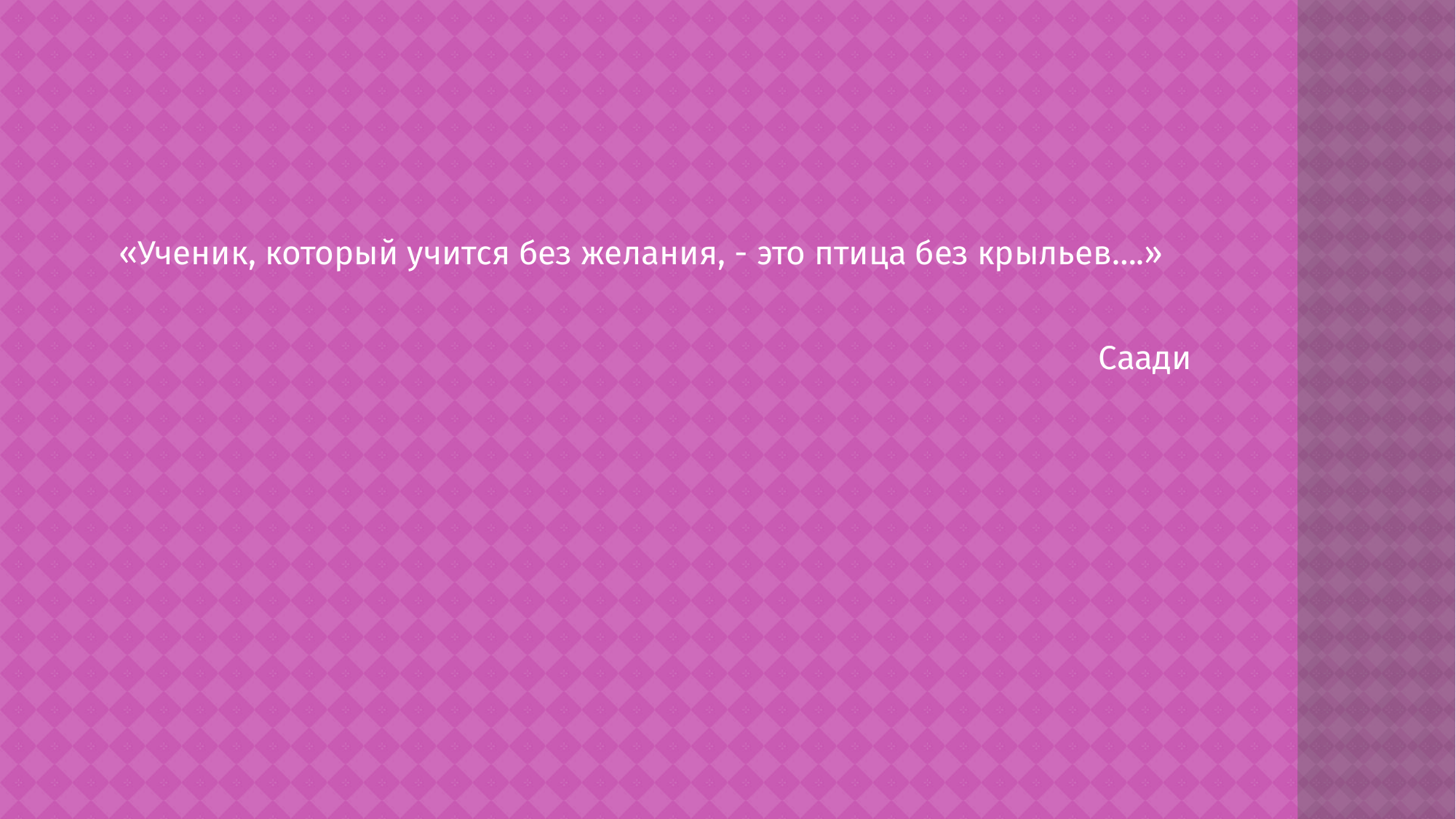

«Ученик, который учится без желания, - это птица без крыльев….»

                                          						Саади